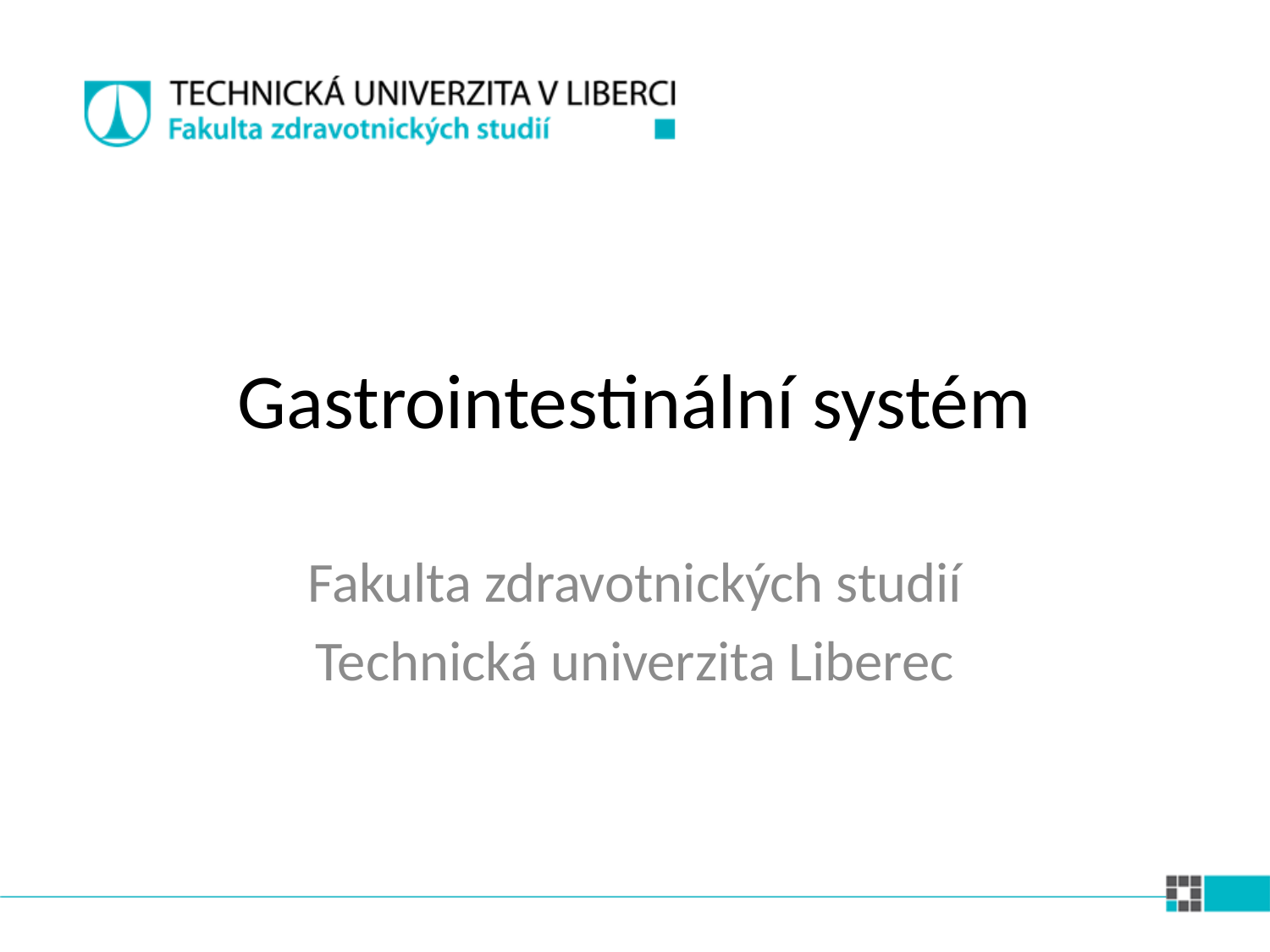

Gastrointestinální systém
Fakulta zdravotnických studií
Technická univerzita Liberec